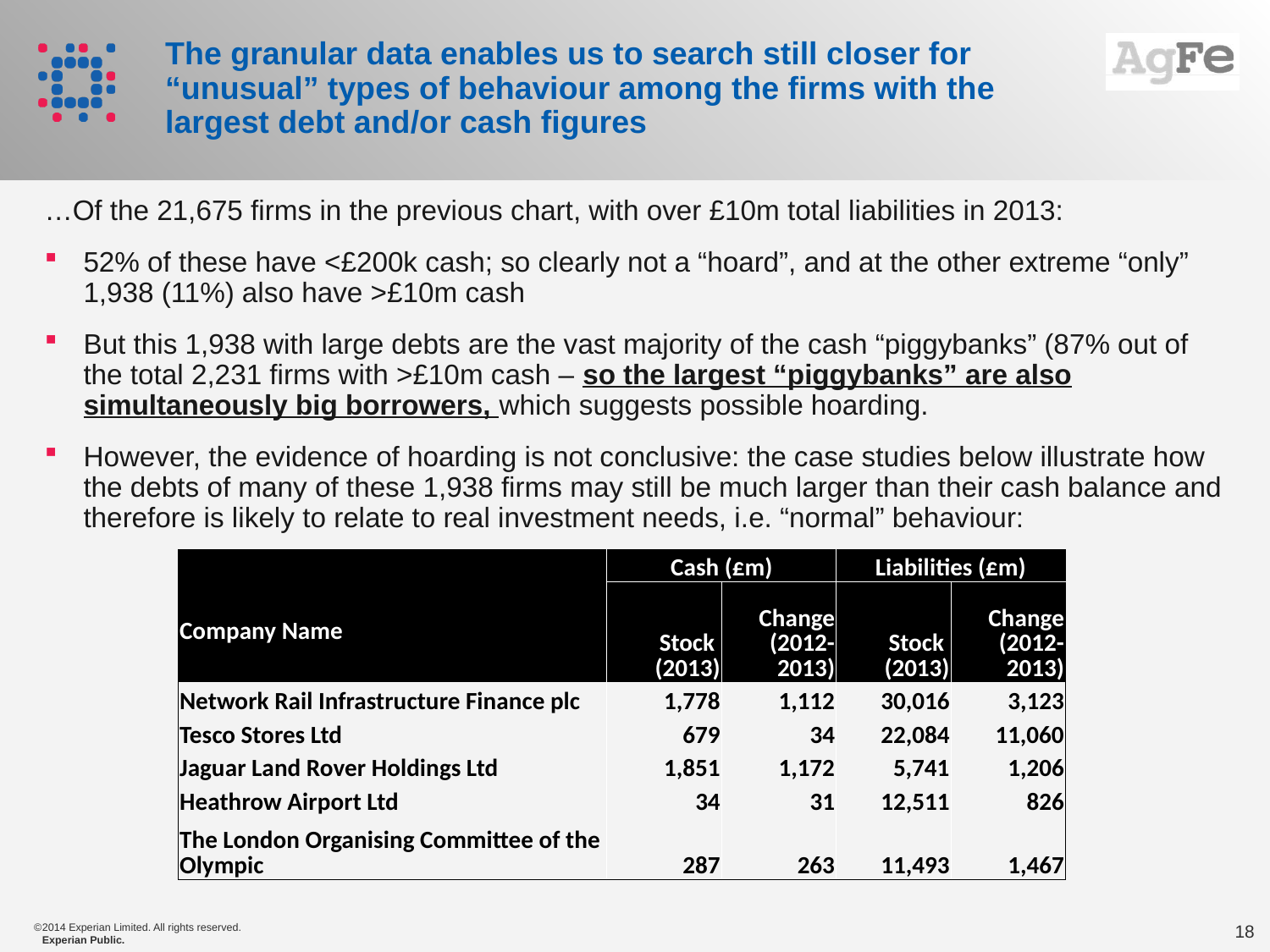

# The granular data enables us to search still closer for “unusual” types of behaviour among the firms with the largest debt and/or cash figures
…Of the 21,675 firms in the previous chart, with over £10m total liabilities in 2013:
52% of these have <£200k cash; so clearly not a “hoard”, and at the other extreme “only” 1,938 (11%) also have >£10m cash
But this 1,938 with large debts are the vast majority of the cash “piggybanks” (87% out of the total 2,231 firms with >£10m cash – so the largest “piggybanks” are also simultaneously big borrowers, which suggests possible hoarding.
However, the evidence of hoarding is not conclusive: the case studies below illustrate how the debts of many of these 1,938 firms may still be much larger than their cash balance and therefore is likely to relate to real investment needs, i.e. “normal” behaviour:

|  | Cash (£m) |  | Liabilities (£m) |  |
| --- | --- | --- | --- | --- |
| Company Name | Stock (2013) | Change (2012-2013) | Stock (2013) | Change (2012-2013) |
| Network Rail Infrastructure Finance plc | 1,778 | 1,112 | 30,016 | 3,123 |
| Tesco Stores Ltd | 679 | 34 | 22,084 | 11,060 |
| Jaguar Land Rover Holdings Ltd | 1,851 | 1,172 | 5,741 | 1,206 |
| Heathrow Airport Ltd | 34 | 31 | 12,511 | 826 |
| The London Organising Committee of the Olympic | 287 | 263 | 11,493 | 1,467 |